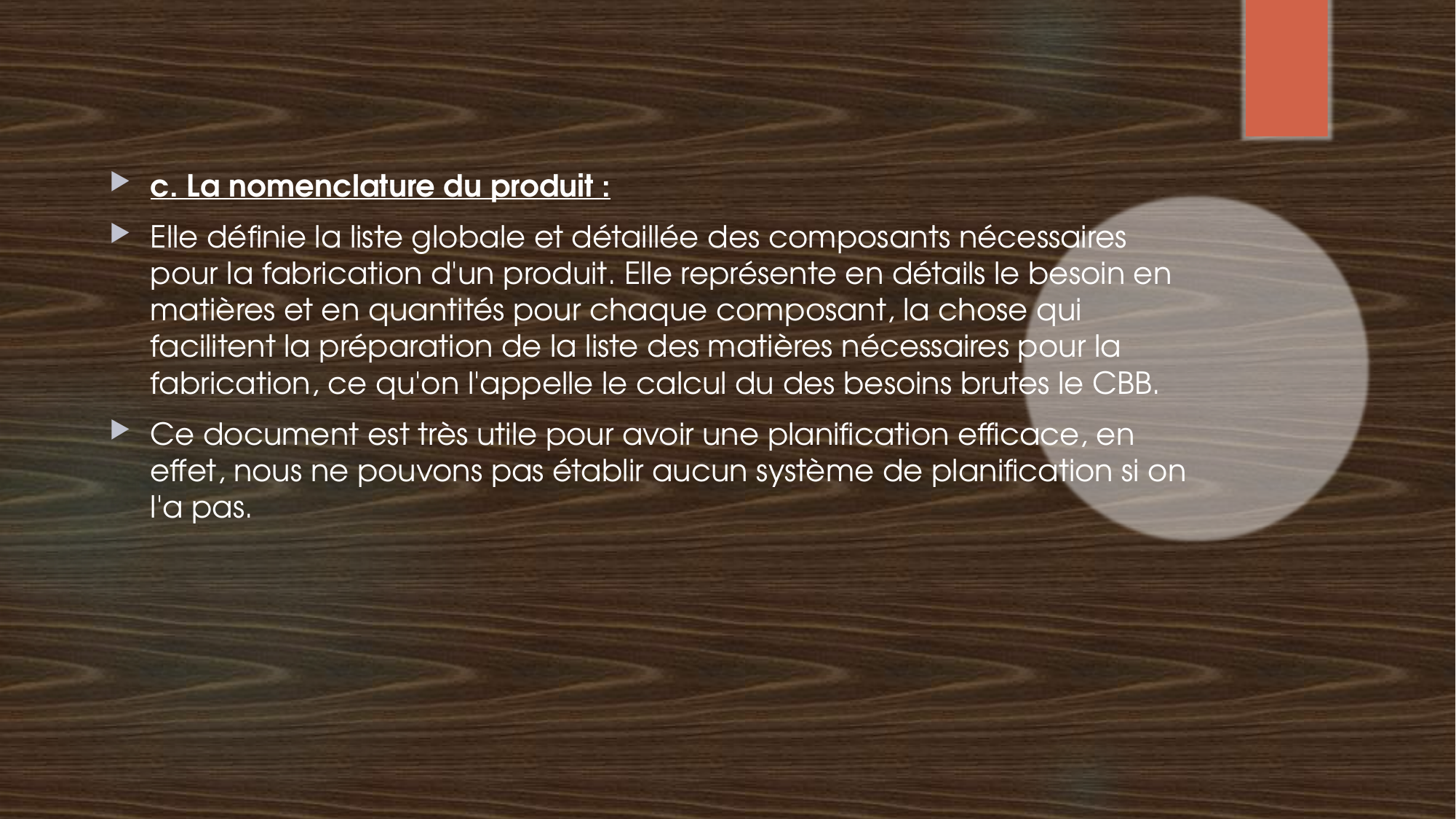

c. La nomenclature du produit :
Elle définie la liste globale et détaillée des composants nécessaires pour la fabrication d'un produit. Elle représente en détails le besoin en matières et en quantités pour chaque composant, la chose qui facilitent la préparation de la liste des matières nécessaires pour la fabrication, ce qu'on l'appelle le calcul du des besoins brutes le CBB.
Ce document est très utile pour avoir une planification efficace, en effet, nous ne pouvons pas établir aucun système de planification si on l'a pas.